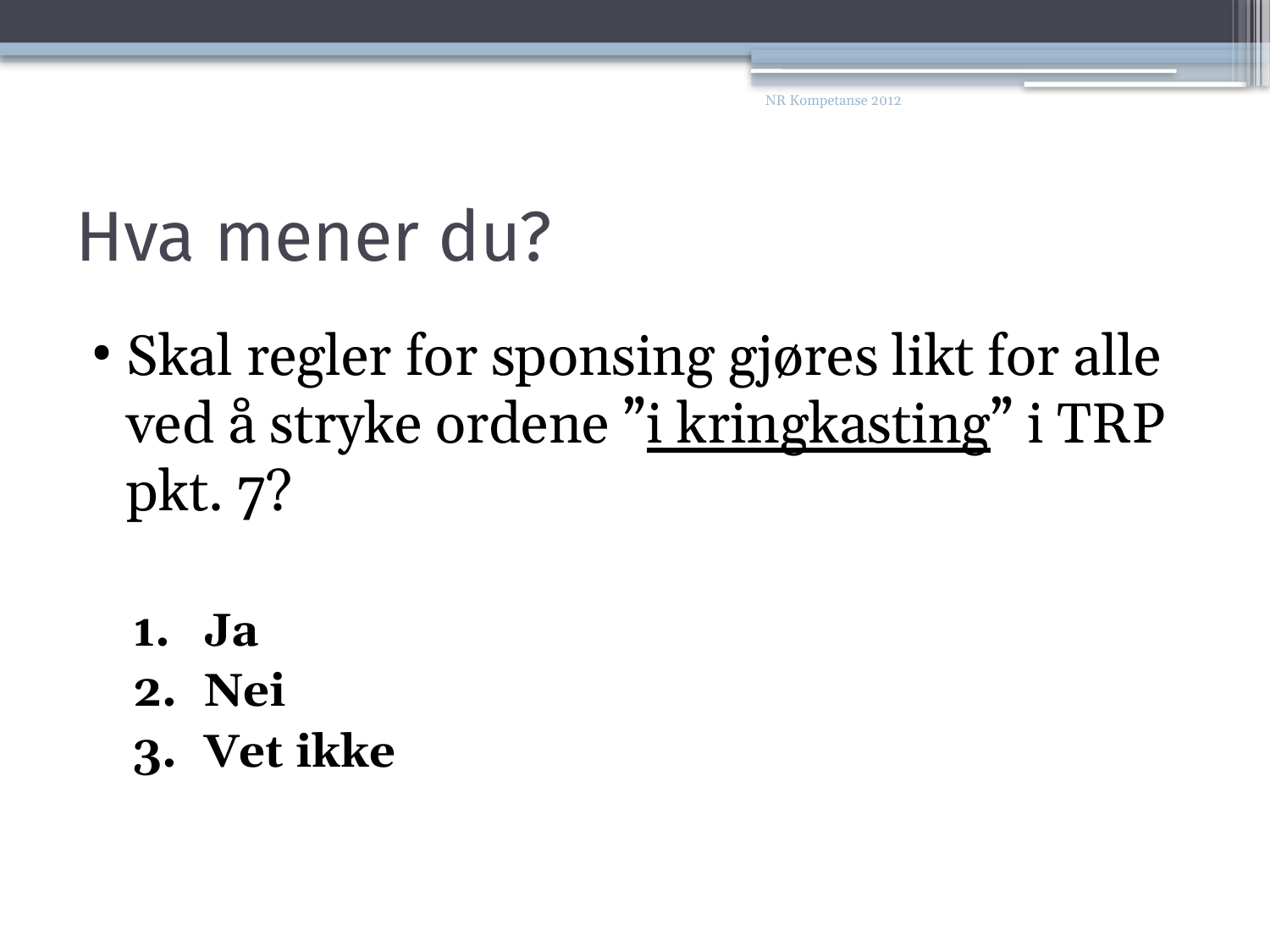

NR Kompetanse 2012
# Hva mener du?
Skal regler for sponsing gjøres likt for alle ved å stryke ordene ”i kringkasting” i TRP pkt. 7?

Ja
Nei
Vet ikke